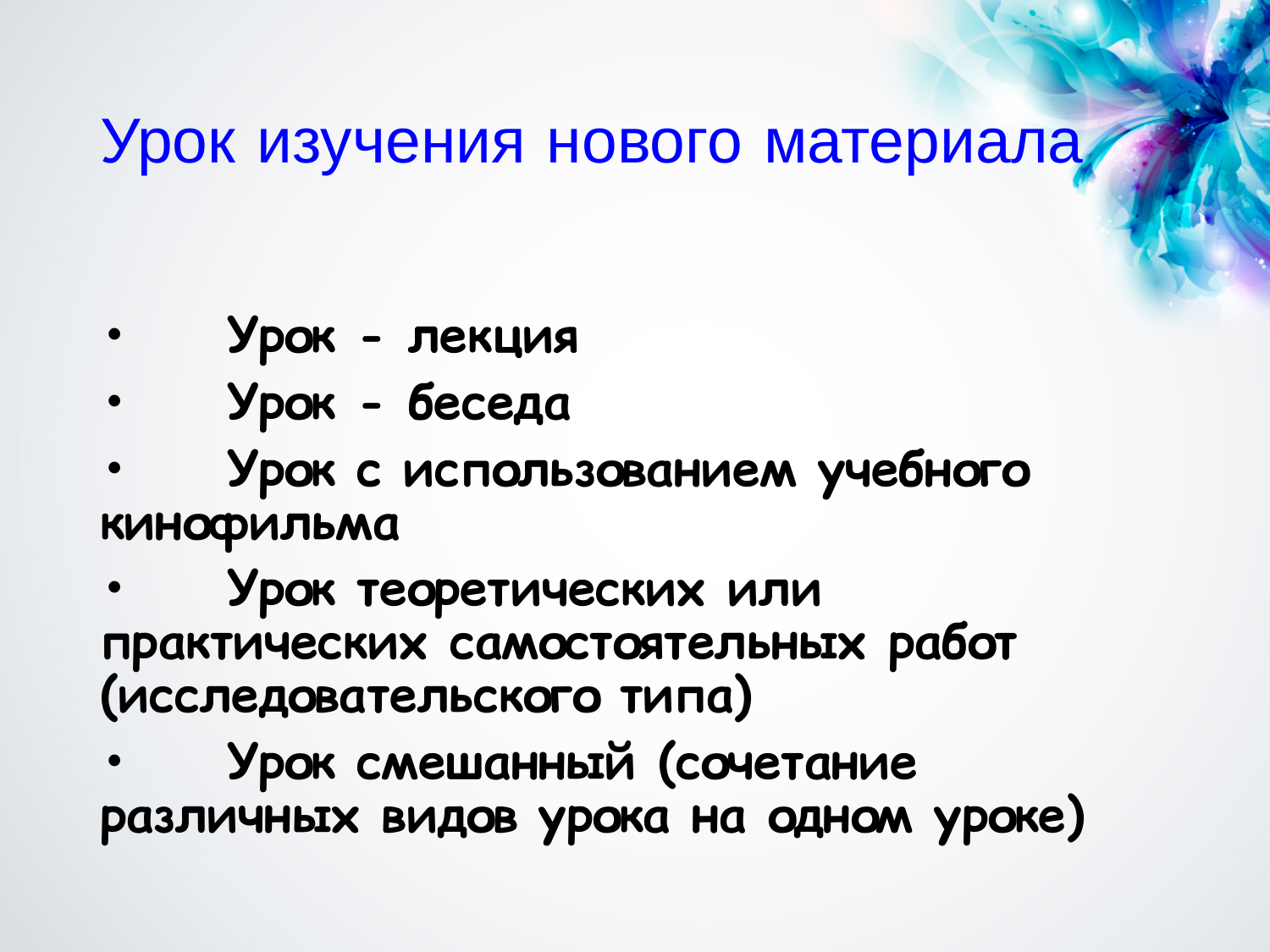

# Урок изучения нового материала

•	Урок - лекция
•	Урок - беседа
•	Урок с использованием учебного кинофильма
•	Урок теоретических или практических самостоятельных работ (исследовательского типа)
•	Урок смешанный (сочетание различных видов урока на одном уроке)